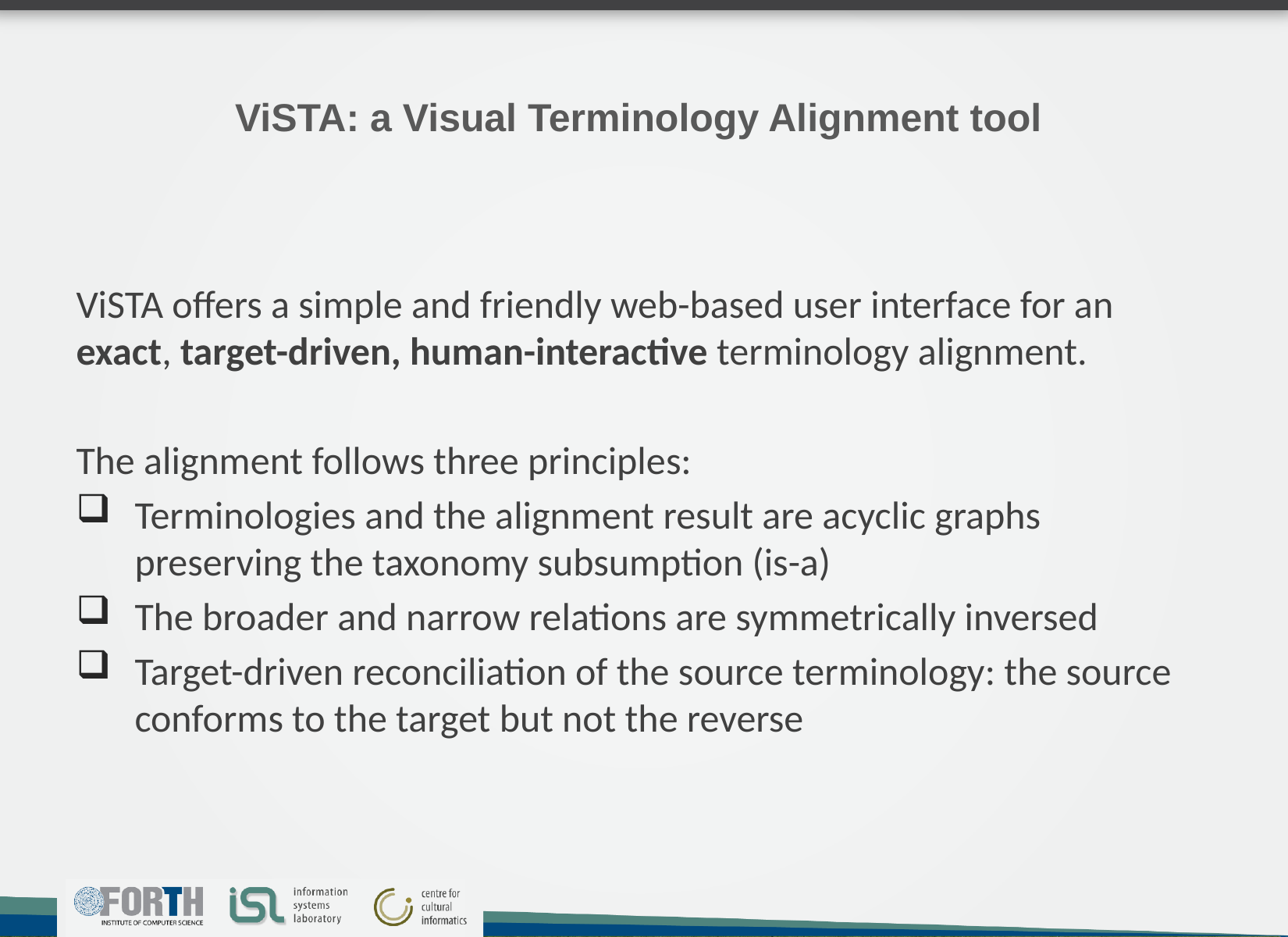

# ViSTA: a Visual Terminology Alignment tool

ViSTA offers a simple and friendly web-based user interface for an  exact, target-driven, human-interactive terminology alignment.

The alignment follows three principles:
Terminologies and the alignment result are acyclic graphs preserving the taxonomy subsumption (is-a)
The broader and narrow relations are symmetrically inversed
Target-driven reconciliation of the source terminology: the source conforms to the target but not the reverse